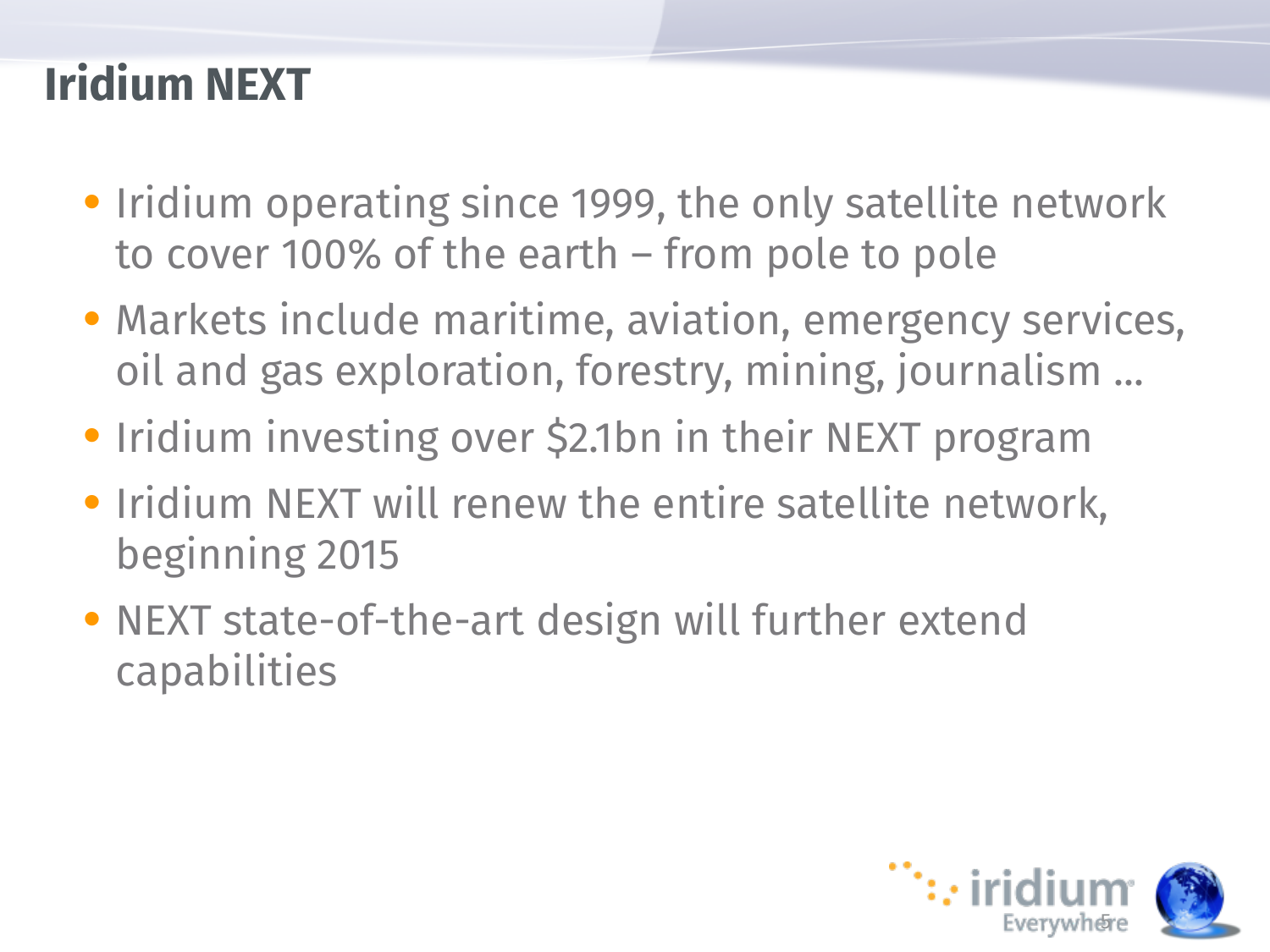

# Iridium NEXT
Iridium operating since 1999, the only satellite network to cover 100% of the earth – from pole to pole
Markets include maritime, aviation, emergency services, oil and gas exploration, forestry, mining, journalism ...
Iridium investing over $2.1bn in their NEXT program
Iridium NEXT will renew the entire satellite network, beginning 2015
NEXT state-of-the-art design will further extend capabilities
5